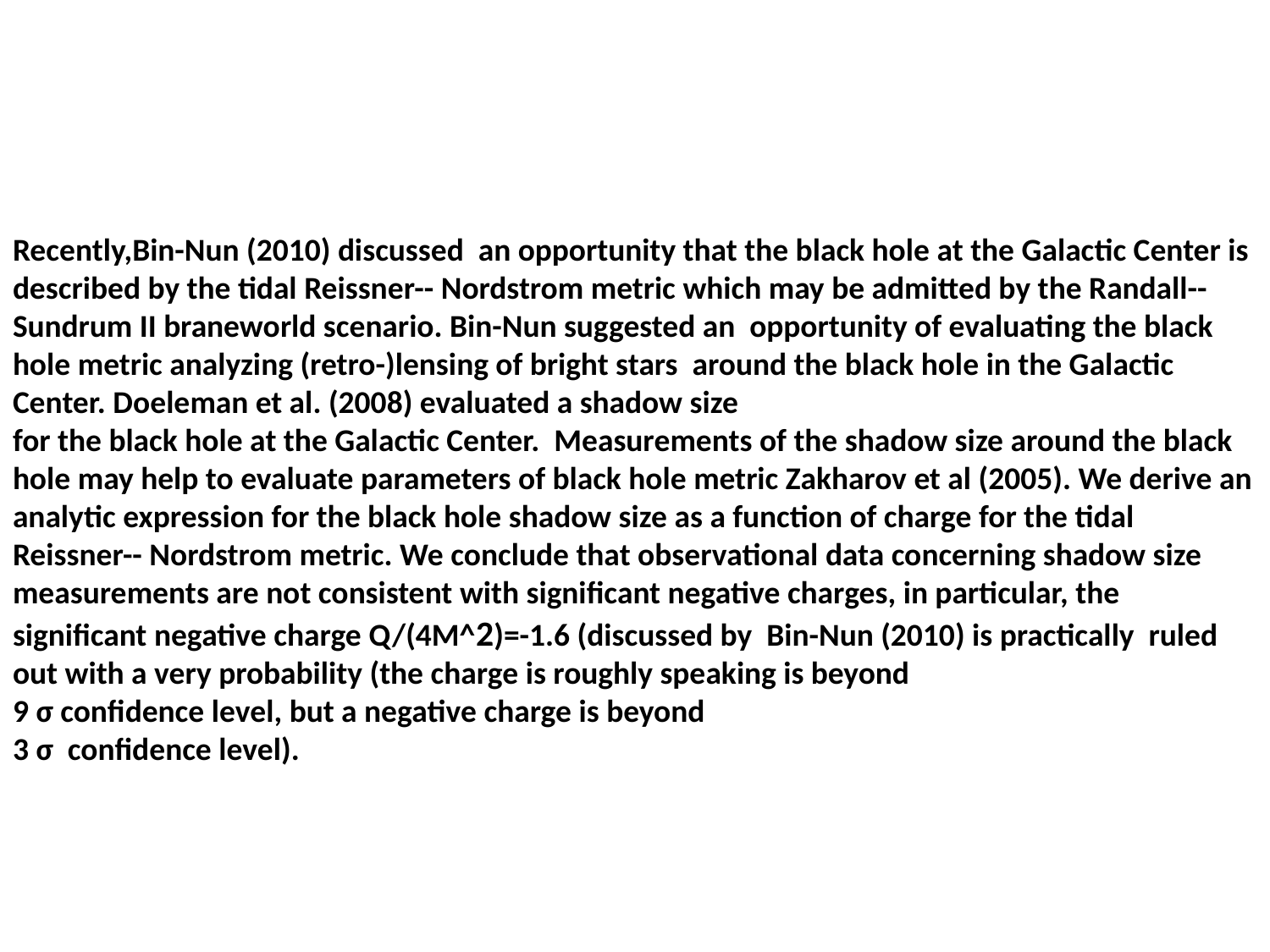

# Recently,Bin-Nun (2010) discussed  an opportunity that the black hole at the Galactic Center is described by the tidal Reissner-- Nordstrom metric which may be admitted by the Randall--Sundrum II braneworld scenario. Bin-Nun suggested an  opportunity of evaluating the black hole metric analyzing (retro-)lensing of bright stars  around the black hole in the Galactic Center. Doeleman et al. (2008) evaluated a shadow size for the black hole at the Galactic Center.  Measurements of the shadow size around the black hole may help to evaluate parameters of black hole metric Zakharov et al (2005). We derive an analytic expression for the black hole shadow size as a function of charge for the tidal Reissner-- Nordstrom metric. We conclude that observational data concerning shadow size measurements are not consistent with significant negative charges, in particular, the significant negative charge Q/(4M^2)=-1.6 (discussed by  Bin-Nun (2010) is practically  ruled out with a very probability (the charge is roughly speaking is beyond 9 σ confidence level, but a negative charge is beyond 3 σ  confidence level).